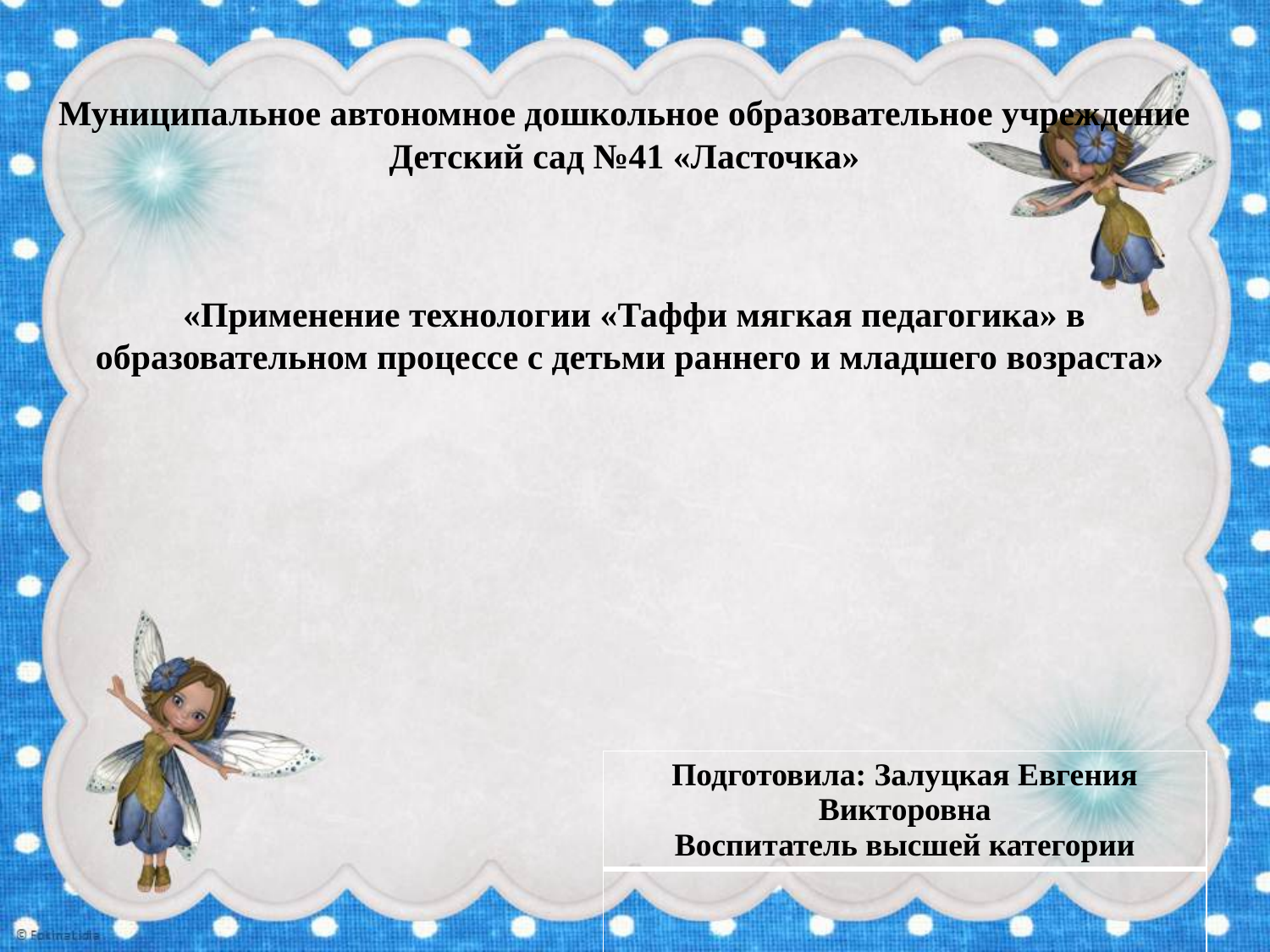

# Муниципальное автономное дошкольное образовательное учреждение Детский сад №41 «Ласточка»
 «Применение технологии «Таффи мягкая педагогика» в образовательном процессе с детьми раннего и младшего возраста»

| Подготовила: Залуцкая Евгения Викторовна Воспитатель высшей категории |
| --- |
|  |